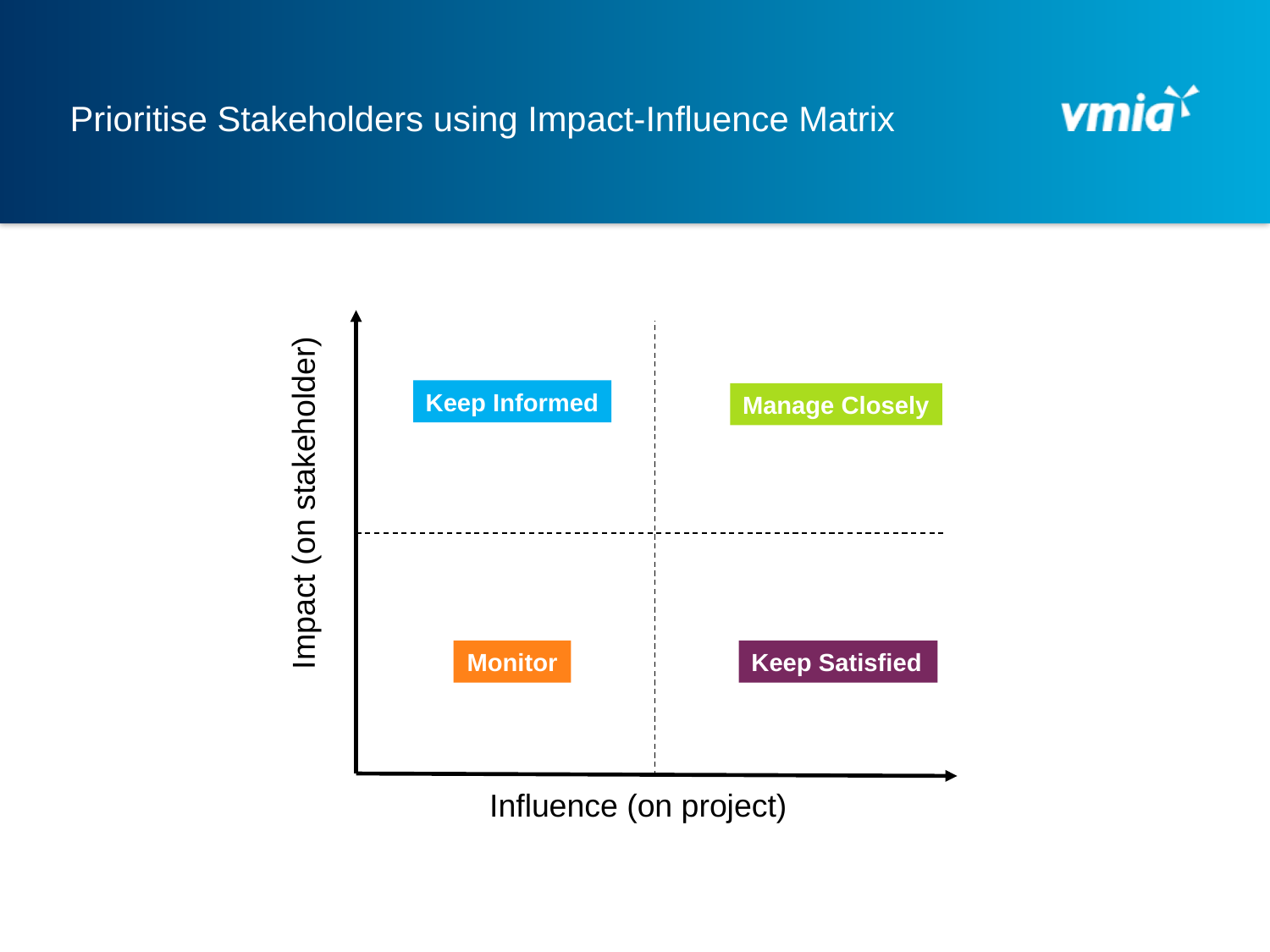

# Prioritise Stakeholders using Impact-Influence Matrix
Keep Informed
Manage Closely
Impact (on stakeholder)
Keep Satisfied
Monitor
Influence (on project)